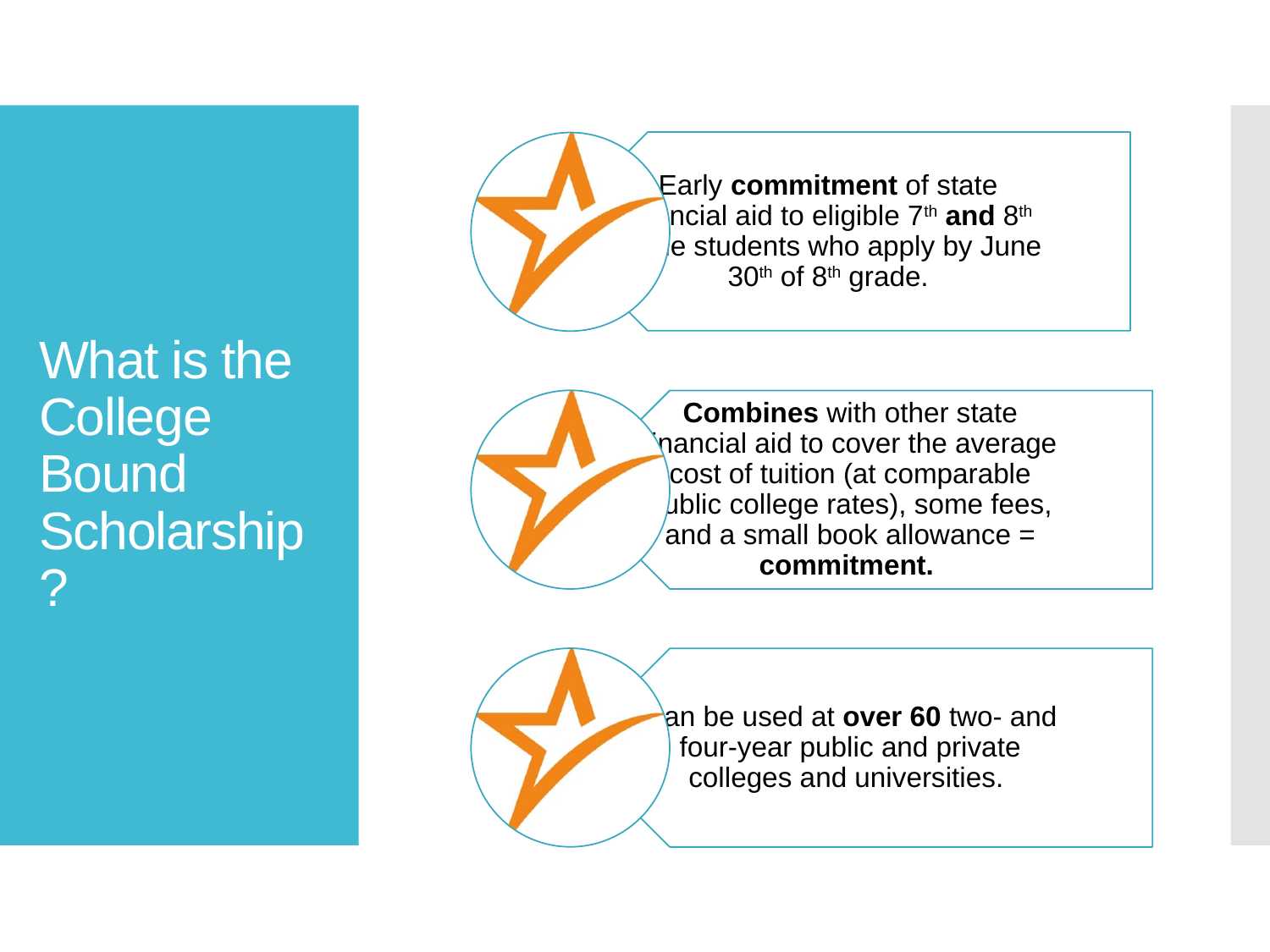

Early commitment of state financial aid to eligible 7th and 8th grade students who apply by June 30th of 8th grade.
Combines with other state financial aid to cover the average cost of tuition (at comparable public college rates), some fees, and a small book allowance = commitment.
Can be used at over 60 two- and four-year public and private colleges and universities.
# What is the College Bound Scholarship?